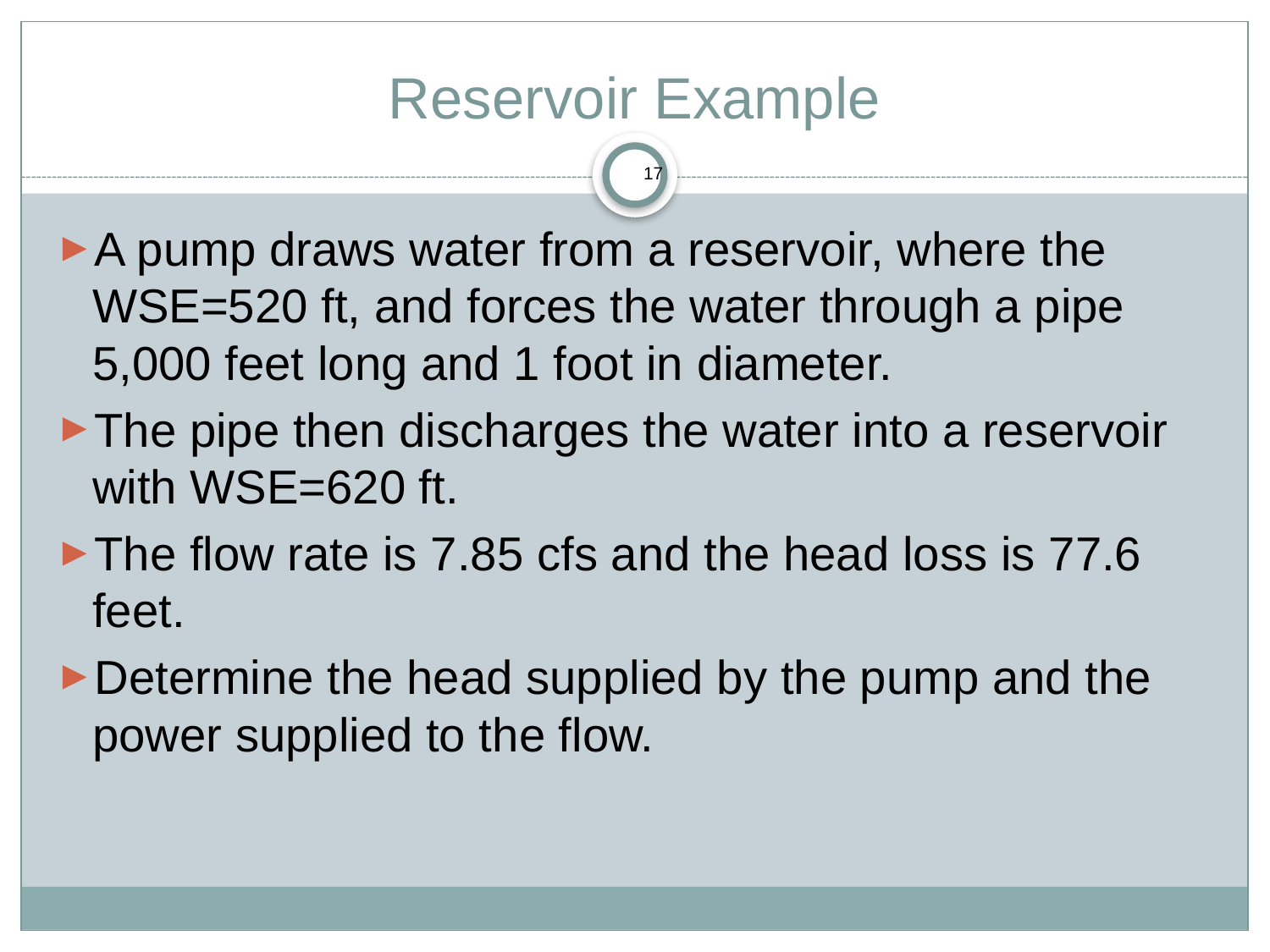

# Reservoir Example
17
A pump draws water from a reservoir, where the WSE=520 ft, and forces the water through a pipe 5,000 feet long and 1 foot in diameter.
The pipe then discharges the water into a reservoir with WSE=620 ft.
The flow rate is 7.85 cfs and the head loss is 77.6 feet.
Determine the head supplied by the pump and the power supplied to the flow.